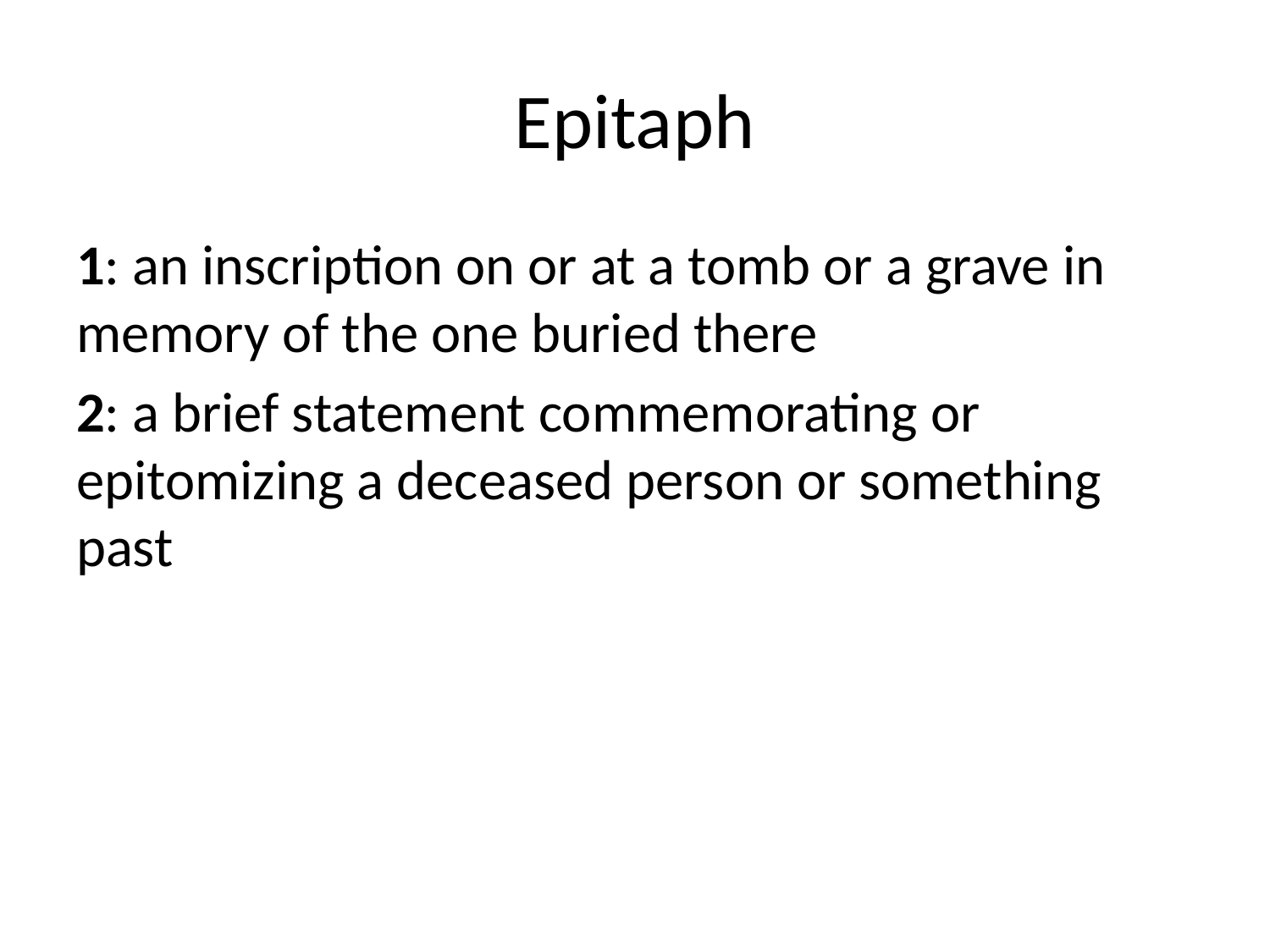

# Epitaph
1: an inscription on or at a tomb or a grave in memory of the one buried there
2: a brief statement commemorating or epitomizing a deceased person or something past